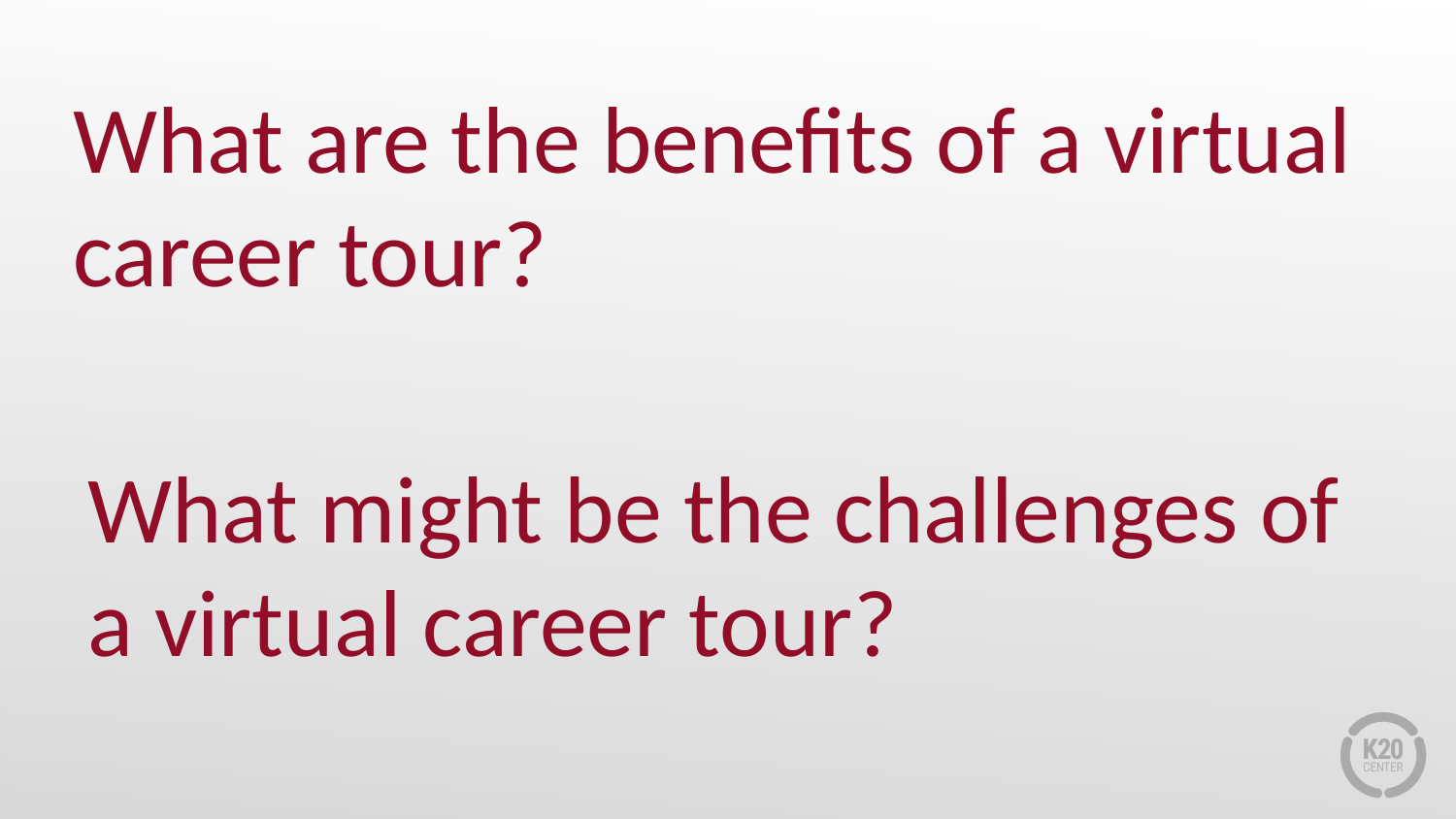

# What are the benefits of a virtual career tour?
What might be the challenges of a virtual career tour?